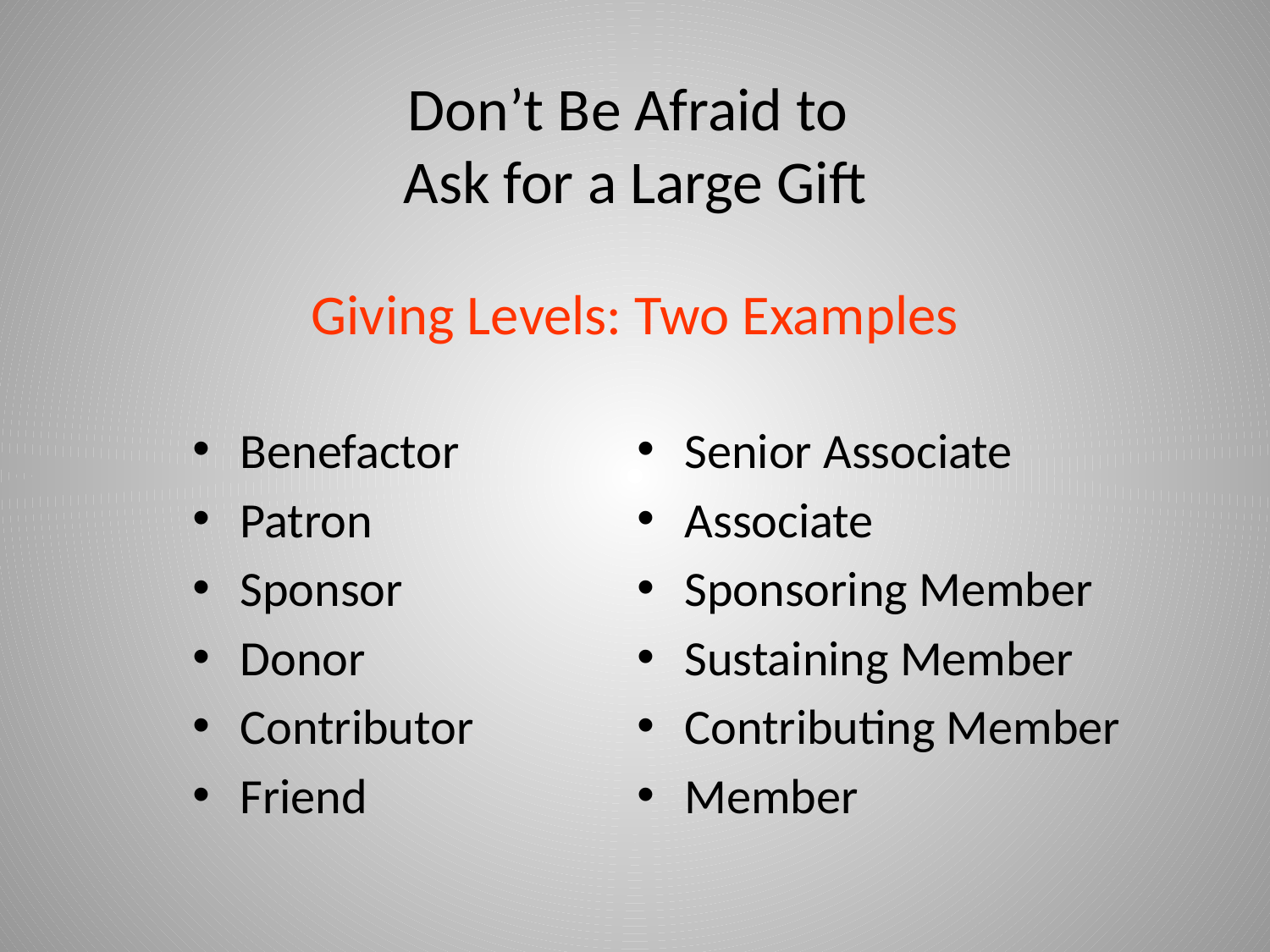

# Don’t Be Afraid to Ask for a Large Gift
Giving Levels: Two Examples
Benefactor
Patron
Sponsor
Donor
Contributor
Friend
Senior Associate
Associate
Sponsoring Member
Sustaining Member
Contributing Member
Member